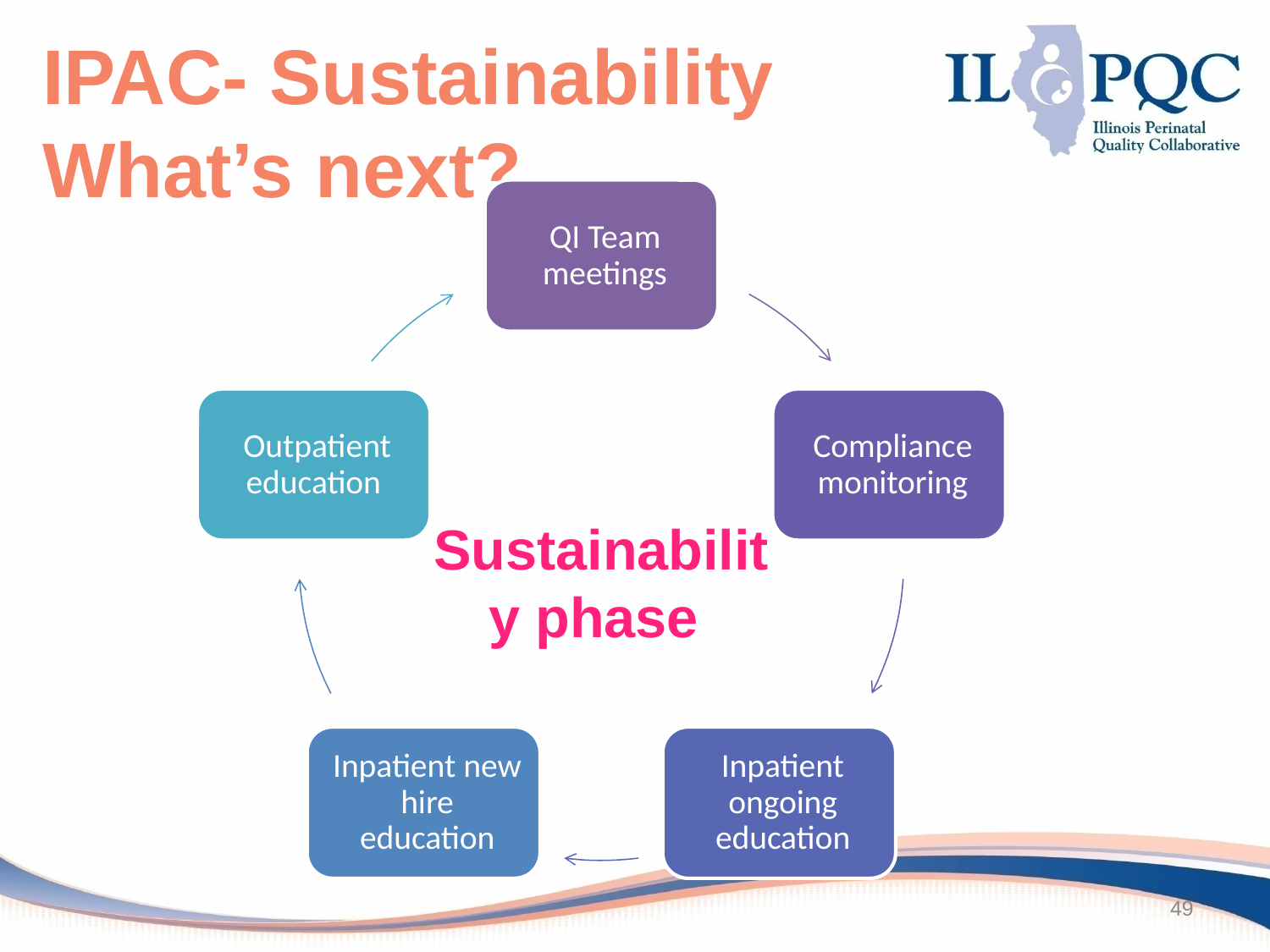

IPAC- Sustainability
What’s next?
QI Team meetings
Compliance monitoring
Inpatient ongoing education
Inpatient new hire education
Outpatient education
Sustainability phase
49